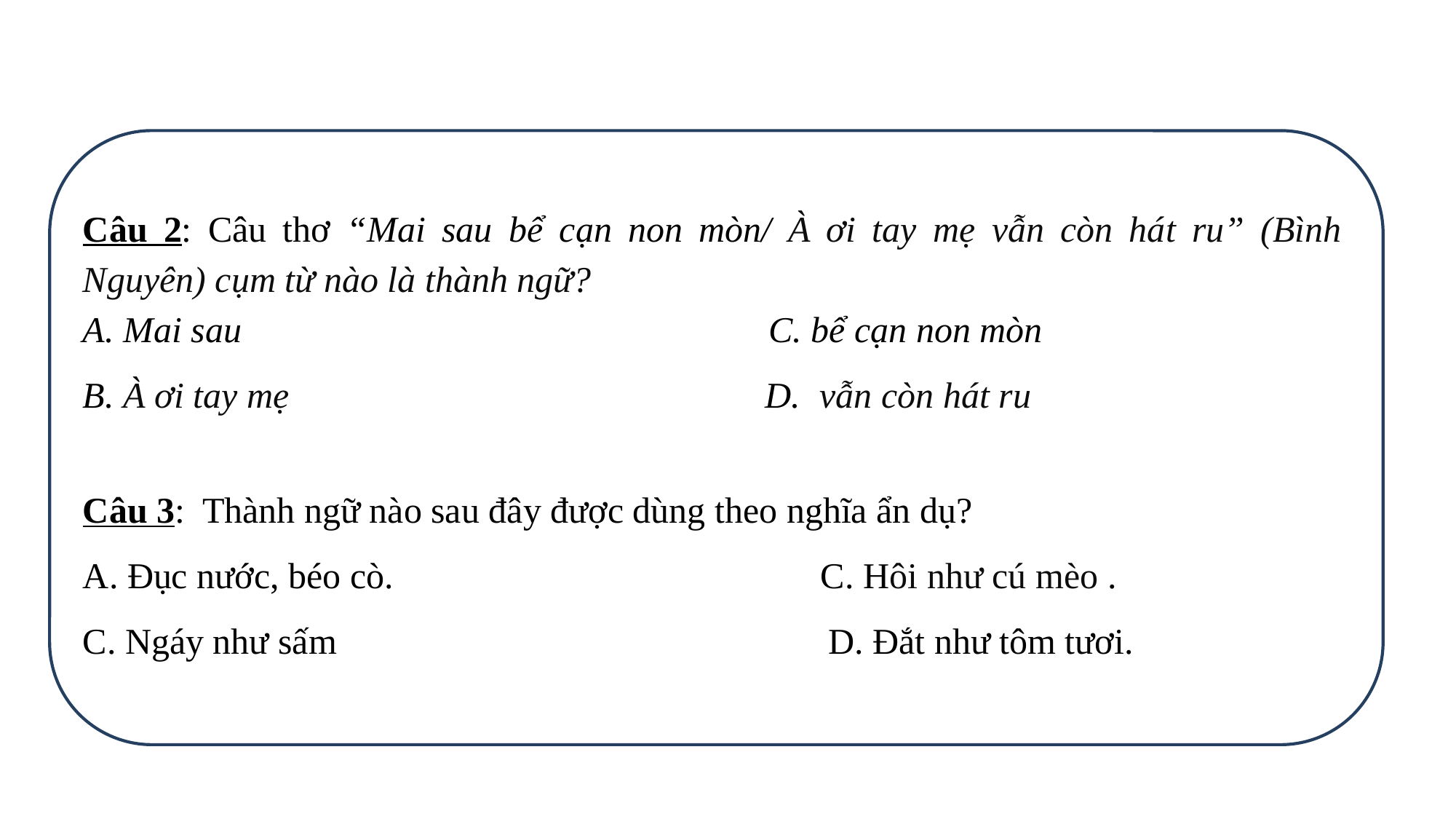

Câu 2: Câu thơ “Mai sau bể cạn non mòn/ À ơi tay mẹ vẫn còn hát ru” (Bình Nguyên) cụm từ nào là thành ngữ?
A. Mai sau                                                          C. bể cạn non mòn
B. À ơi tay mẹ                                                    D.  vẫn còn hát ru
Câu 3:  Thành ngữ nào sau đây được dùng theo nghĩa ẩn dụ?
A. Đục nước, béo cò.                                               C. Hôi như cú mèo .
C. Ngáy như sấm                                                      D. Đắt như tôm tươi.